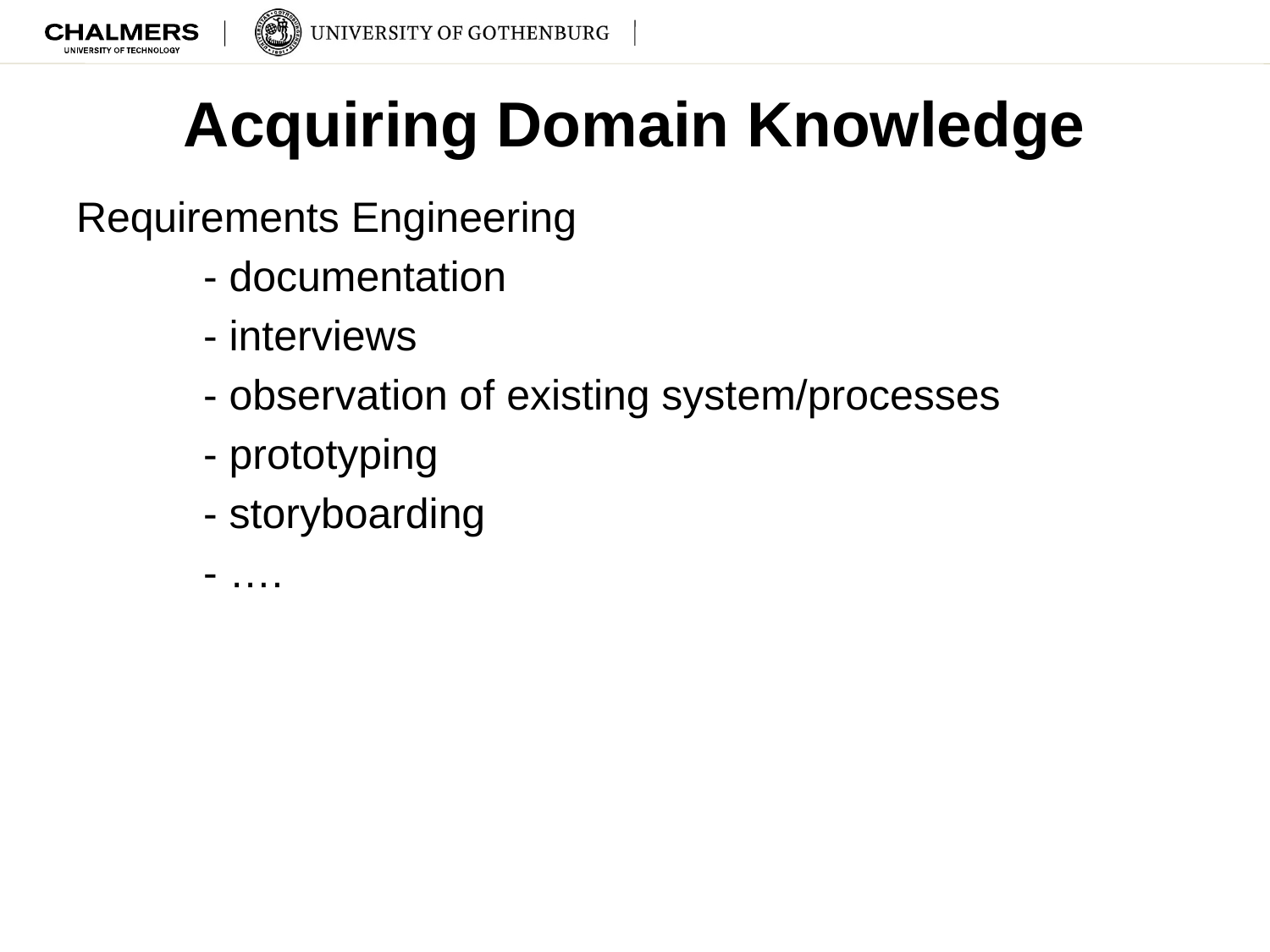

Acquiring Domain Knowledge
Requirements Engineering
	- documentation
	- interviews
	- observation of existing system/processes
	- prototyping
	- storyboarding
	- ….